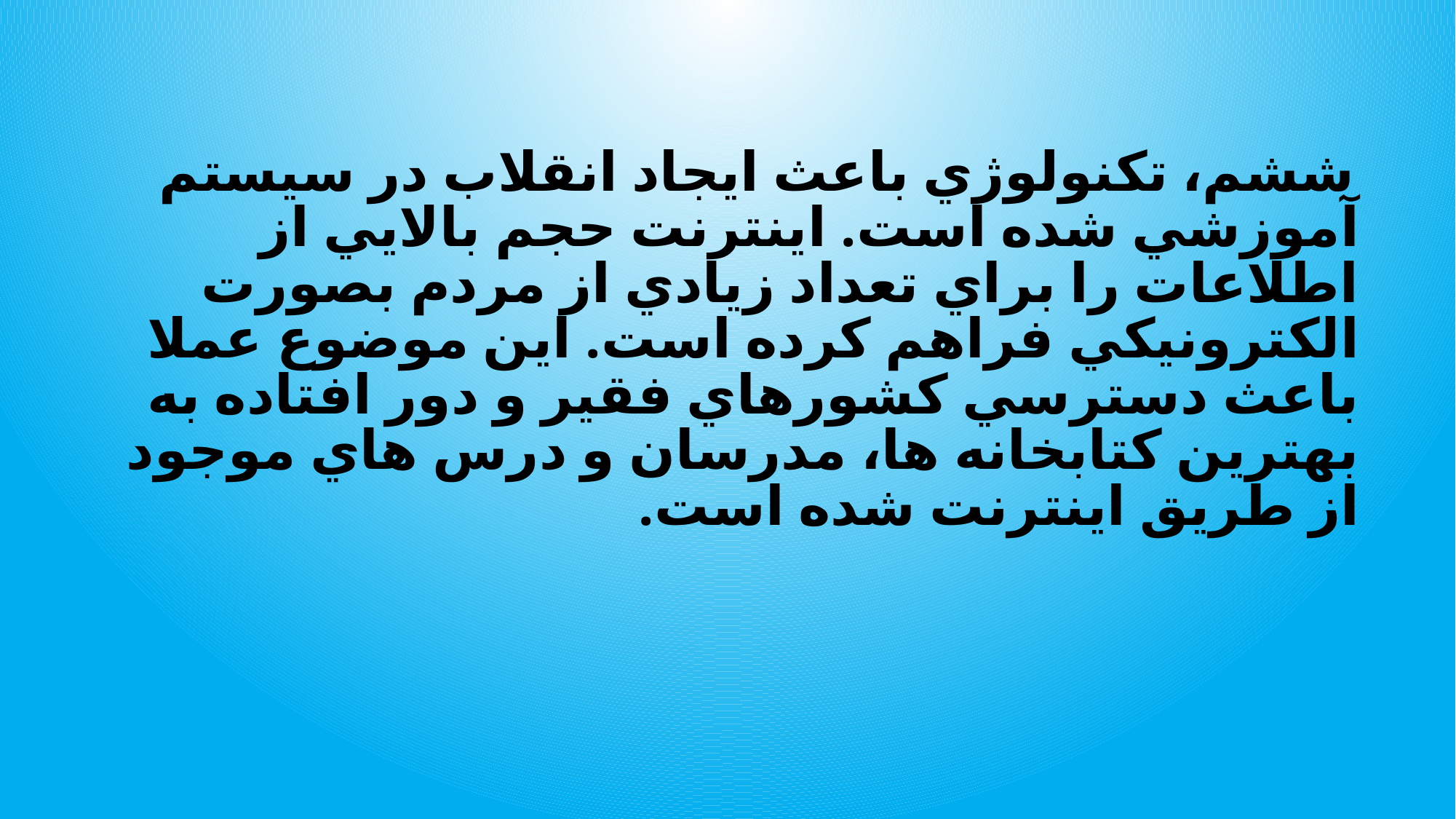

ششم، تكنولوژي باعث ايجاد انقلاب در سيستم آموزشي شده است. اينترنت حجم بالايي از اطلاعات را براي تعداد زيادي از مردم بصورت الكترونيكي فراهم كرده است. اين موضوع عملا باعث دسترسي كشورهاي فقير و دور افتاده به بهترين كتابخانه ها، مدرسان و درس هاي موجود از طريق اينترنت شده است.